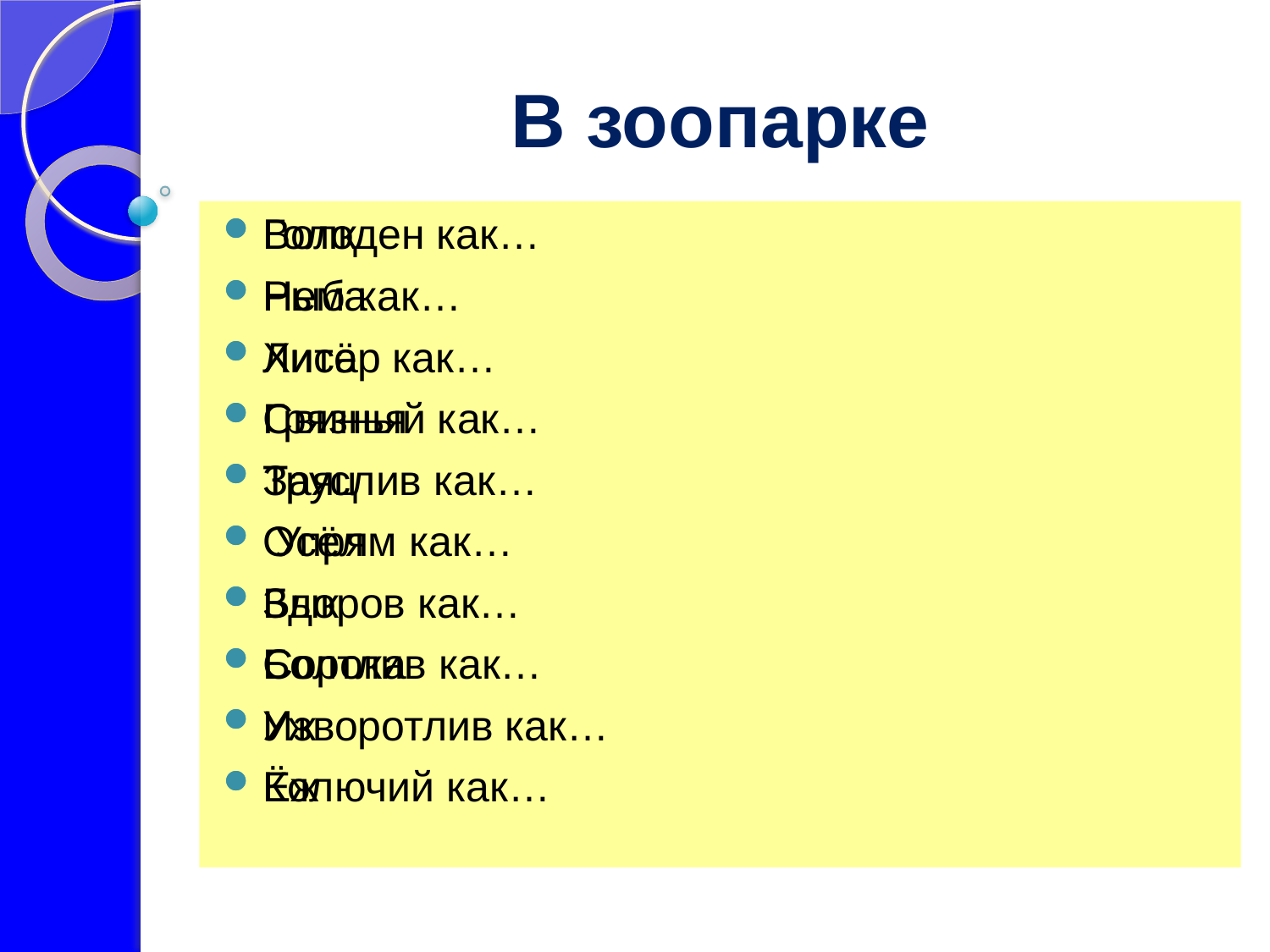

# В зоопарке
Голоден как…
Нем как…
Хитёр как…
Грязный как…
Труслив как…
 Упрям как…
Здоров как…
Болтлив как…
Изворотлив как…
Колючий как…
Волк
Рыба
Лиса
Свинья
Заяц
Осёл
Бык
Сорока
Уж
Ёж